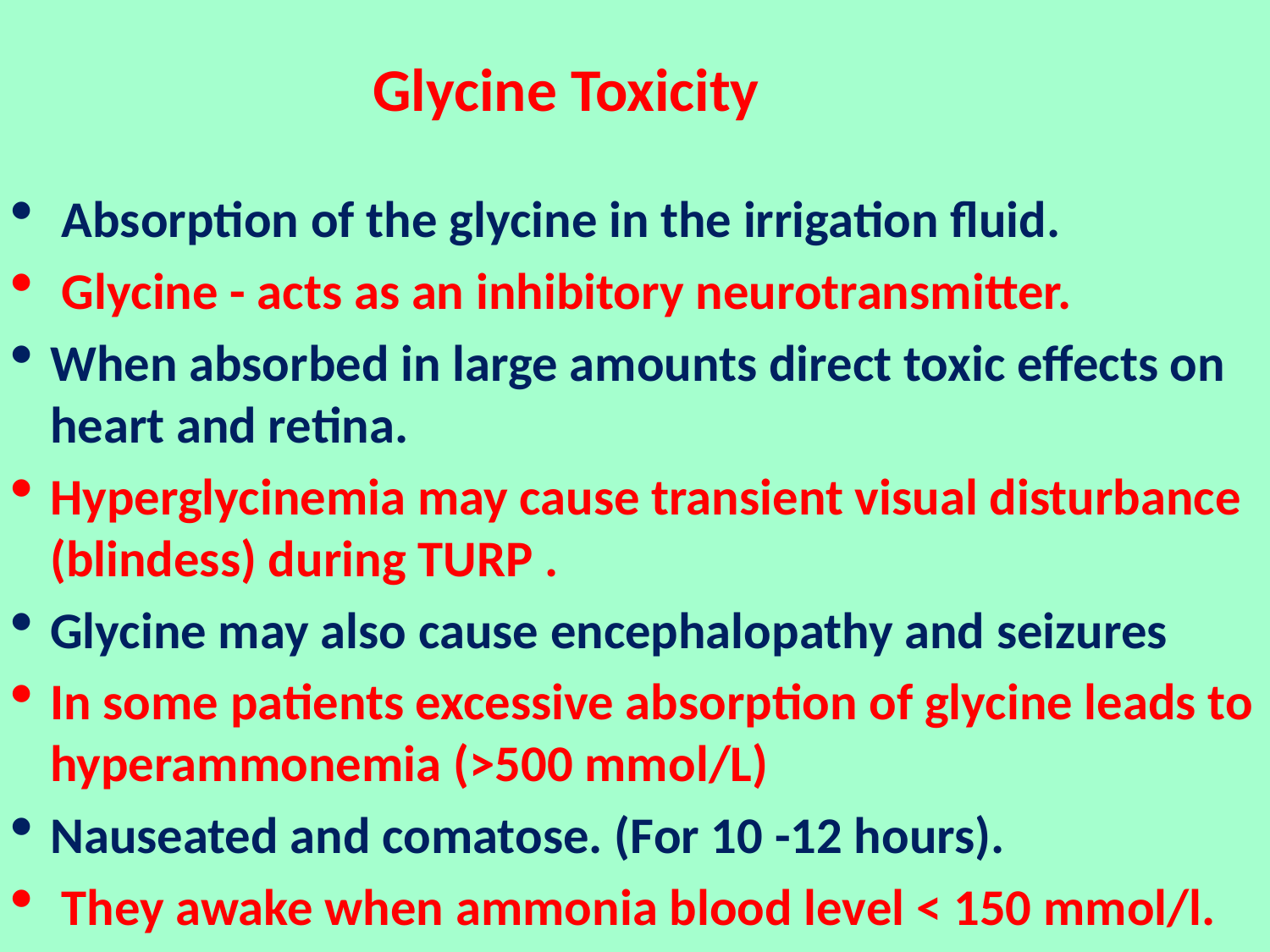

# Glycine Toxicity
 Absorption of the glycine in the irrigation fluid.
 Glycine - acts as an inhibitory neurotransmitter.
When absorbed in large amounts direct toxic effects on heart and retina.
Hyperglycinemia may cause transient visual disturbance (blindess) during TURP .
Glycine may also cause encephalopathy and seizures
In some patients excessive absorption of glycine leads to hyperammonemia (>500 mmol/L)
Nauseated and comatose. (For 10 -12 hours).
 They awake when ammonia blood level < 150 mmol/l.